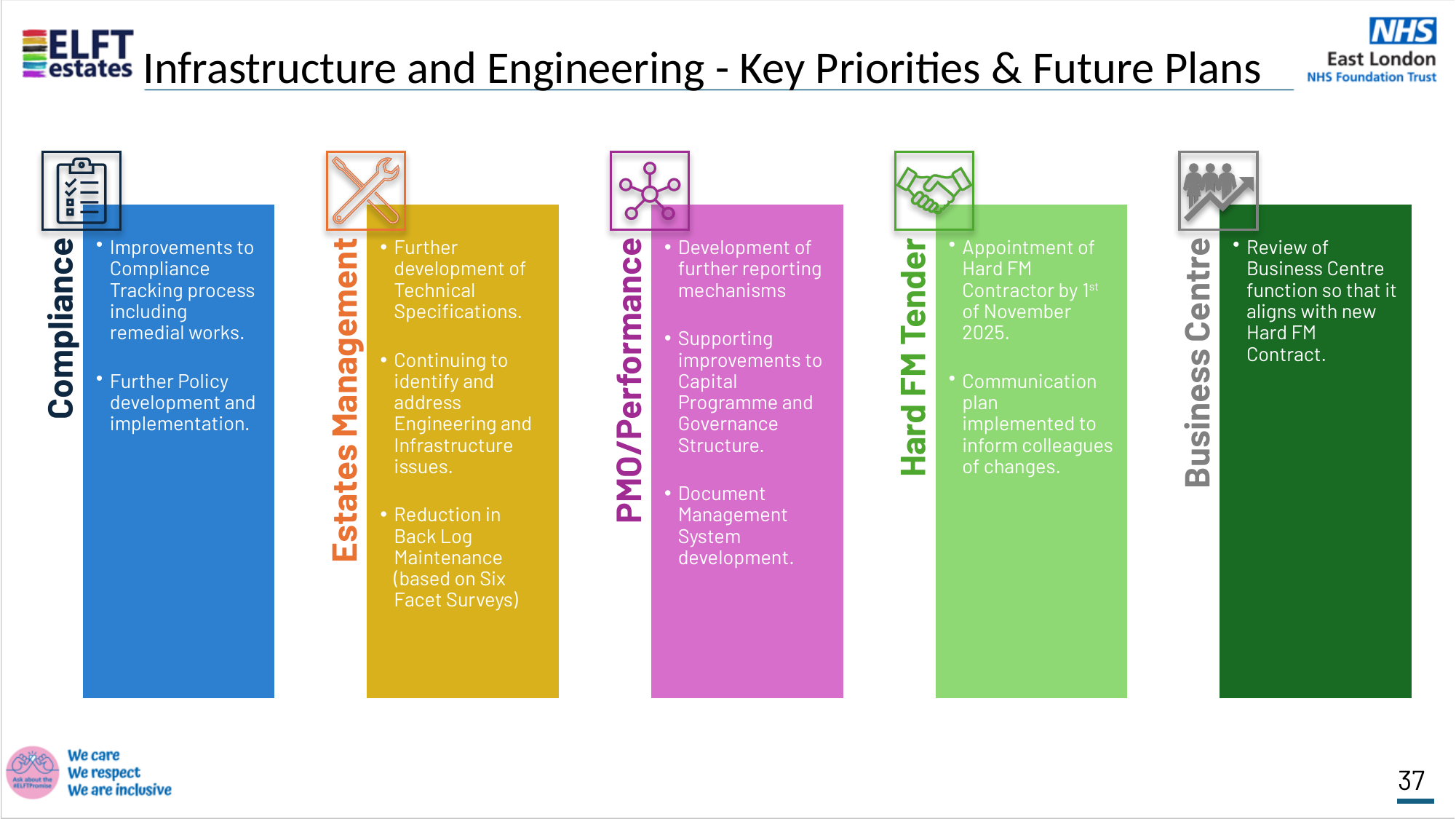

Infrastructure and Engineering - Key Priorities & Future Plans
Compliance
Improvements to Compliance Tracking process including remedial works.

Further Policy development and implementation.

Estates Management
Further development of Technical Specifications.

Continuing to identify and address Engineering and Infrastructure issues.

Reduction in Back Log Maintenance (based on Six Facet Surveys)
PMO/Performance
Development of further reporting mechanisms

Supporting improvements to Capital Programme and Governance Structure.

Document Management System development.
Hard FM Tender
Appointment of Hard FM Contractor by 1st of November 2025.

Communication plan implemented to inform colleagues of changes.
Business Centre
Review of Business Centre function so that it aligns with new Hard FM Contract.

37